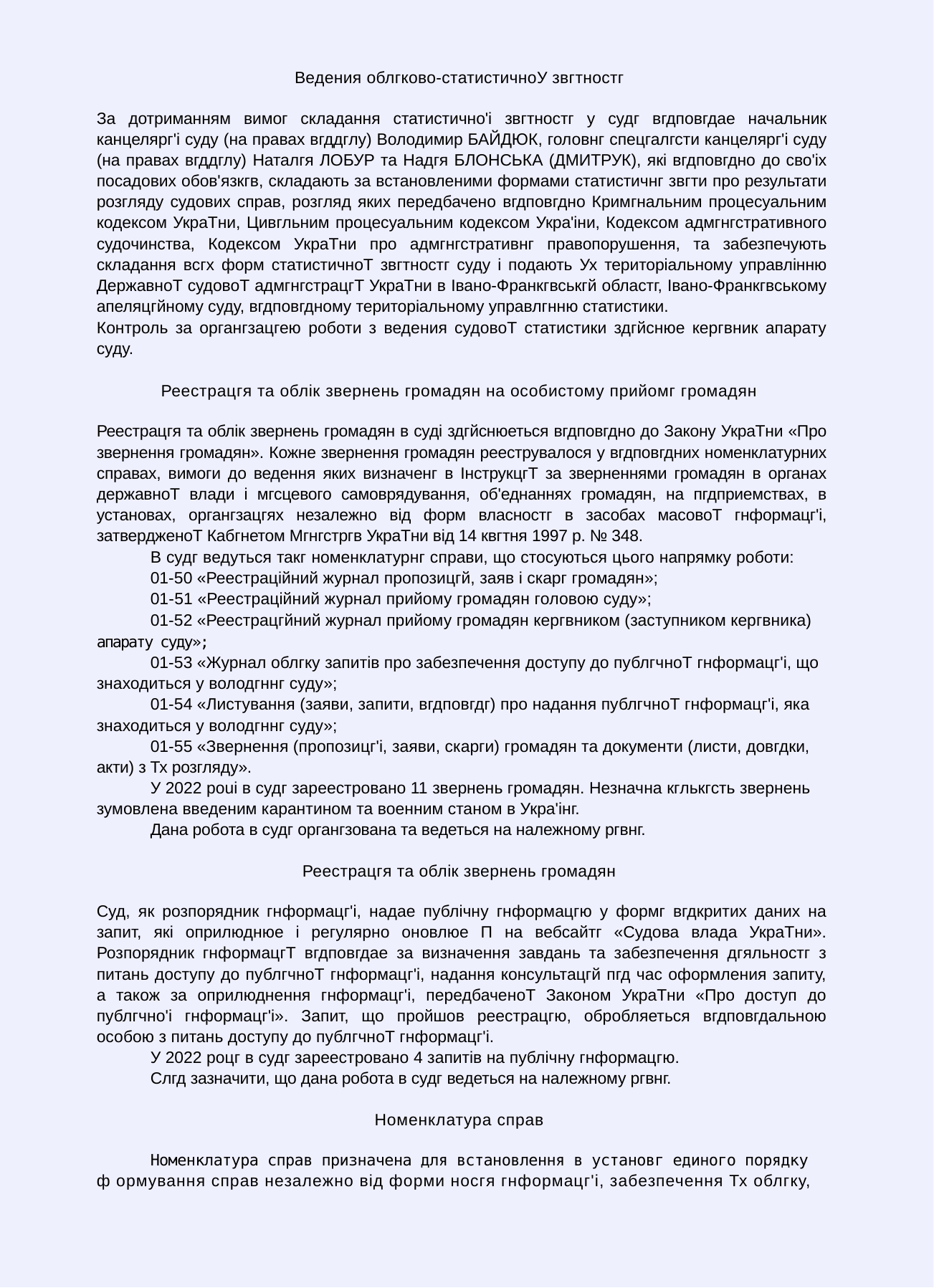

Ведения облгково-статистичноУ звгтностг
За дотриманням вимог складання статистично'i звгтностг у судг вгдповгдае начальник канцелярг'i суду (на правах вгддглу) Володимир БАЙДЮК, головнг спецгалгсти канцелярг'i суду (на правах вгддглу) Наталгя ЛОБУР та Надгя БЛОНСЬКА (ДМИТРУК), якi вгдповгдно до сво'iх посадових обов'язкгв, складають за встановленими формами статистичнг звгти про результати розгляду судових справ, розгляд яких передбачено вгдповгдно Кримгнальним процесуальним кодексом УкраТни, Цивгльним процесуальним кодексом Укра'iни, Кодексом адмгнгстративного судочинства, Кодексом УкраТни про адмгнгстративнг правопорушення, та забезпечують складання всгх форм статистичноТ звгтностг суду i подають Ух територiальному управлiнню ДержавноТ судовоТ адмгнгстрацгТ УкраТни в Iвано-Франкгвськгй областг, Iвано-Франкгвському апеляцгйному суду, вгдповгдному територiальному управлгнню статистики.
Контроль за органгзацгею роботи з ведения судовоТ статистики здгйснюе кергвник апарату суду.
Реестрацгя та облiк звернень громадян на особистому прийомг громадян
Реестрацгя та облiк звернень громадян в судi здгйснюеться вгдповгдно до Закону УкраТни «Про звернення громадян». Кожне звернення громадян рееструвалося у вгдповгдних номенклатурних справах, вимоги до ведення яких визначенг в IнструкцгТ за зверненнями громадян в органах державноТ влади i мгсцевого самоврядування, об'еднаннях громадян, на пгдприемствах, в установах, органгзацгях незалежно вiд форм власностг в засобах масовоТ гнформацг'i, затвердженоТ Кабгнетом Мгнгстргв УкраТни вiд 14 квгтня 1997 р. № 348.
В судг ведуться такг номенклатурнг справи, що стосуються цього напрямку роботи: 01-50 «Реестрацiйний журнал пропозицгй, заяв i скарг громадян»;
01-51 «Реестрацiйний журнал прийому громадян головою суду»;
01-52 «Реестрацгйний журнал прийому громадян кергвником (заступником кергвника)
апарату суду»;
01-53 «Журнал облгку запитiв про забезпечення доступу до публгчноТ гнформацг'i, що
знаходиться у володгннг суду»;
01-54 «Листування (заяви, запити, вгдповгдг) про надання публгчноТ гнформацг'i, яка
знаходиться у володгннг суду»;
01-55 «Звернення (пропозицг'i, заяви, скарги) громадян та документи (листи, довгдки,
акти) з Тх розгляду».
У 2022 poui в судг зареестровано 11 звернень громадян. Незначна кглькгсть звернень
зумовлена введеним карантином та военним станом в Укра'iнг.
Дана робота в судг органгзована та ведеться на належному ргвнг.
Реестрацгя та облiк звернень громадян
Суд, як розпорядник гнформацг'i, надае публiчну гнформацгю у формг вгдкритих даних на запит, якi оприлюднюе i регулярно оновлюе П на вебсайтг «Судова влада УкраТни». Розпорядник гнформацгТ вгдповгдае за визначення завдань та забезпечення дгяльностг з питань доступу до публгчноТ гнформацг'i, надання консультацгй пгд час оформления запиту, а також за оприлюднення гнформацг'i, передбаченоТ Законом УкраТни «Про доступ до публгчно'i гнформацг'i». Запит, що пройшов реестрацгю, обробляеться вгдповгдальною особою з питань доступу до публгчноТ гнформацг'i.
У 2022 роцг в судг зареестровано 4 запитiв на публiчну гнформацгю.
Слгд зазначити, що дана робота в судг ведеться на належному ргвнг.
Номенклатура справ
Номенклатура справ призначена для встановлення в установг единого порядку
ф ормування справ незалежно вiд форми носгя гнформацг'i, забезпечення Тх облгку,